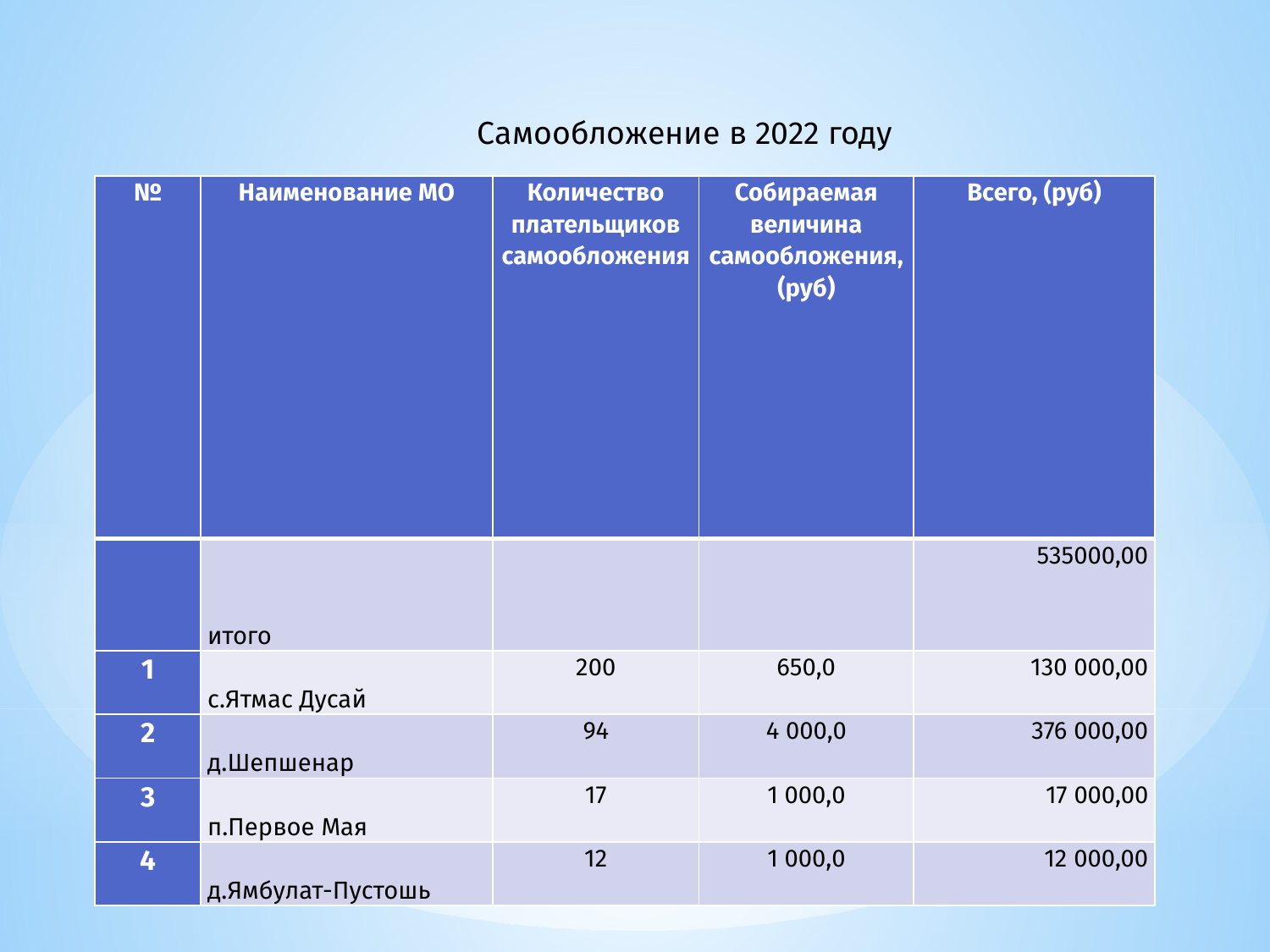

Самообложение в 2022 году
| № | Наименование МО | Количество плательщиков самообложения | Собираемая величина самообложения, (руб) | Всего, (руб) |
| --- | --- | --- | --- | --- |
|  | итого |  |  | 535000,00 |
| 1 | с.Ятмас Дусай | 200 | 650,0 | 130 000,00 |
| 2 | д.Шепшенар | 94 | 4 000,0 | 376 000,00 |
| 3 | п.Первое Мая | 17 | 1 000,0 | 17 000,00 |
| 4 | д.Ямбулат-Пустошь | 12 | 1 000,0 | 12 000,00 |